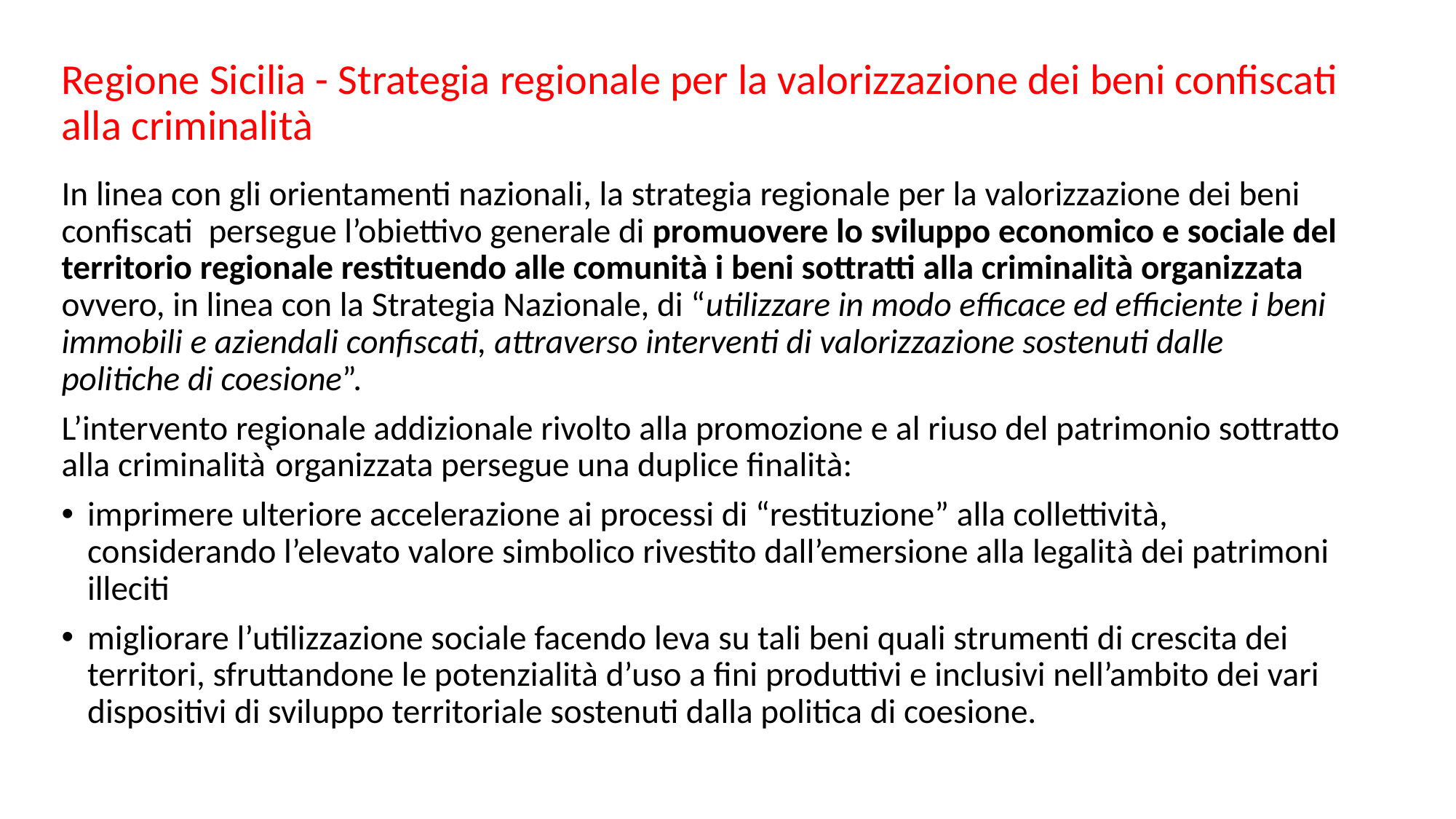

# Regione Sicilia - Strategia regionale per la valorizzazione dei beni confiscati alla criminalità
In linea con gli orientamenti nazionali, la strategia regionale per la valorizzazione dei beni confiscati  persegue l’obiettivo generale di promuovere lo sviluppo economico e sociale del territorio regionale restituendo alle comunità i beni sottratti alla criminalità organizzata ovvero, in linea con la Strategia Nazionale, di “utilizzare in modo efficace ed efficiente i beni immobili e aziendali confiscati, attraverso interventi di valorizzazione sostenuti dalle politiche di coesione”.
L’intervento regionale addizionale rivolto alla promozione e al riuso del patrimonio sottratto alla criminalità ̀organizzata persegue una duplice finalità:
imprimere ulteriore accelerazione ai processi di “restituzione” alla collettività, considerando l’elevato valore simbolico rivestito dall’emersione alla legalità dei patrimoni illeciti
migliorare l’utilizzazione sociale facendo leva su tali beni quali strumenti di crescita dei territori, sfruttandone le potenzialità d’uso a fini produttivi e inclusivi nell’ambito dei vari dispositivi di sviluppo territoriale sostenuti dalla politica di coesione.